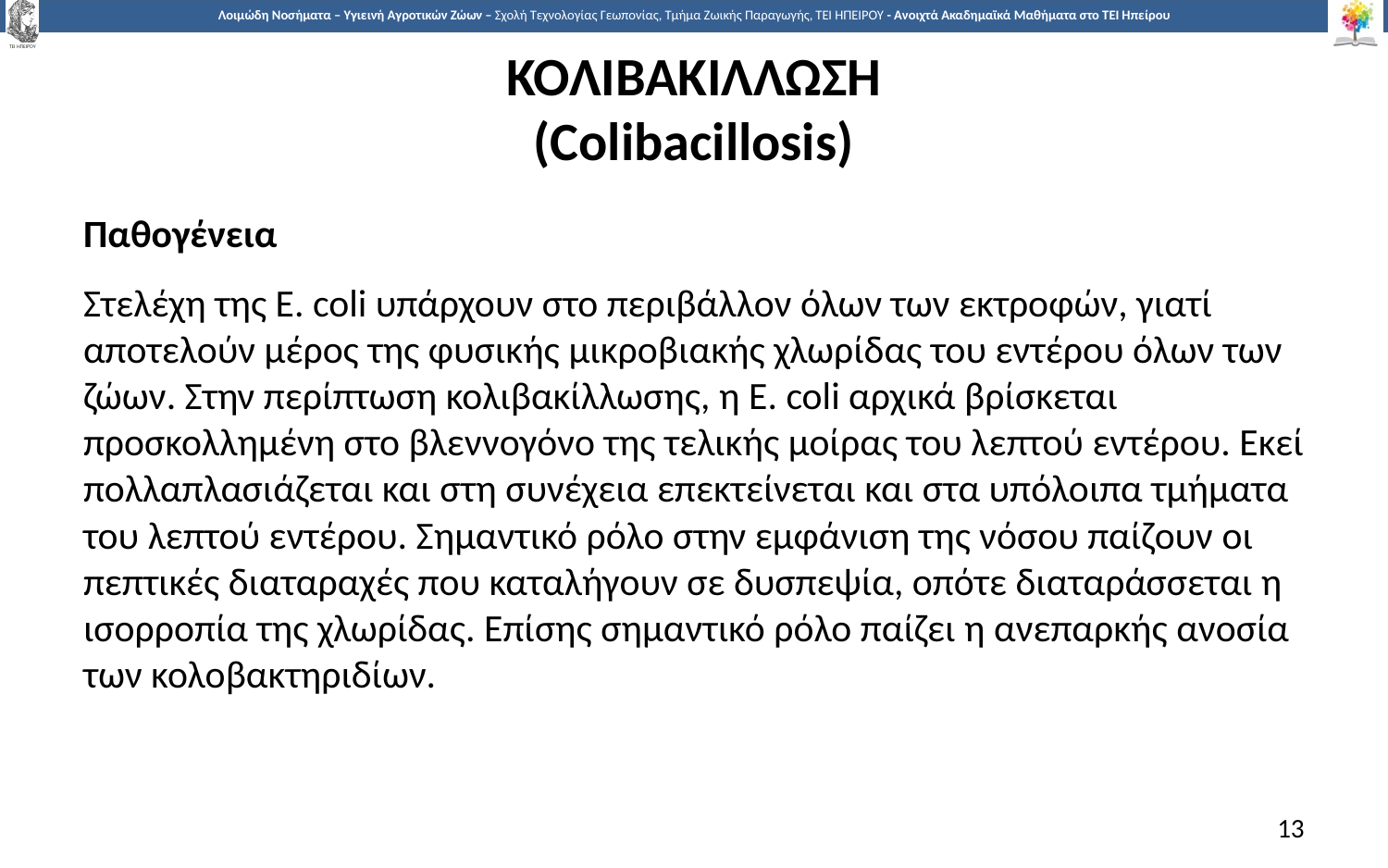

# ΚΟΛΙΒΑΚΙΛΛΩΣΗ (Colibacillosis)
Παθογένεια
Στελέχη της E. coli υπάρχουν στο περιβάλλον όλων των εκτροφών, γιατί αποτελούν μέρος της φυσικής μικροβιακής χλωρίδας του εντέρου όλων των ζώων. Στην περίπτωση κολιβακίλλωσης, η E. coli αρχικά βρίσκεται προσκολλημένη στο βλεννογόνο της τελικής μοίρας του λεπτού εντέρου. Εκεί πολλαπλασιάζεται και στη συνέχεια επεκτείνεται και στα υπόλοιπα τμήματα του λεπτού εντέρου. Σημαντικό ρόλο στην εμφάνιση της νόσου παίζουν οι πεπτικές διαταραχές που καταλήγουν σε δυσπεψία, οπότε διαταράσσεται η ισορροπία της χλωρίδας. Επίσης σημαντικό ρόλο παίζει η ανεπαρκής ανοσία των κολοβακτηριδίων.
13